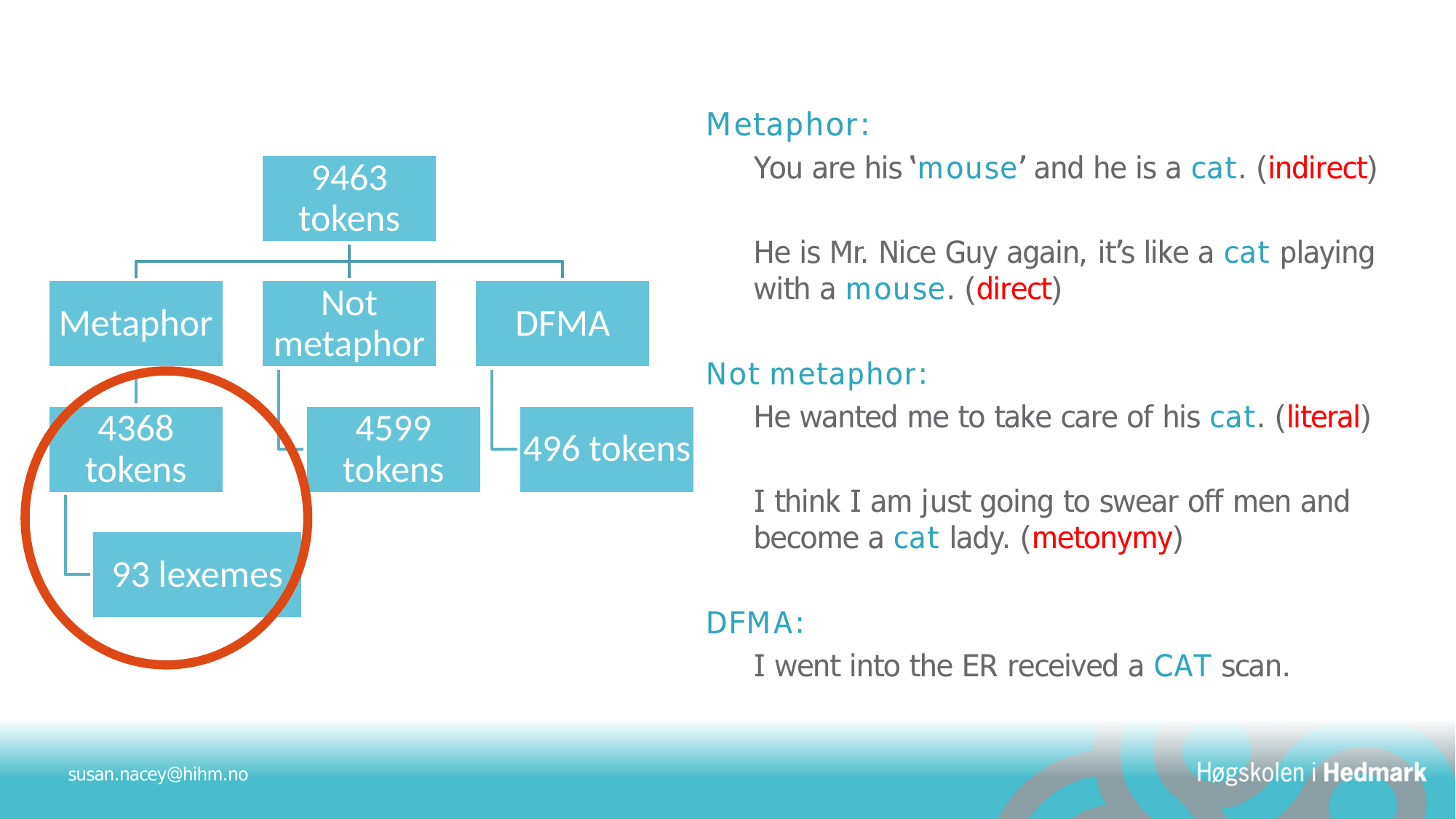

#
Metaphor:
You are his ‘mouse’ and he is a cat. (indirect)

He is Mr. Nice Guy again, it’s like a cat playing with a mouse. (direct)

Not metaphor:
He wanted me to take care of his cat. (literal)

I think I am just going to swear off men and become a cat lady. (metonymy)

DFMA:
I went into the ER received a CAT scan.
9463 tokens
Metaphor
4368 tokens
93 lexemes
Not metaphor
4599 tokens
DFMA
496 tokens
%
susan.nacey@hihm.no